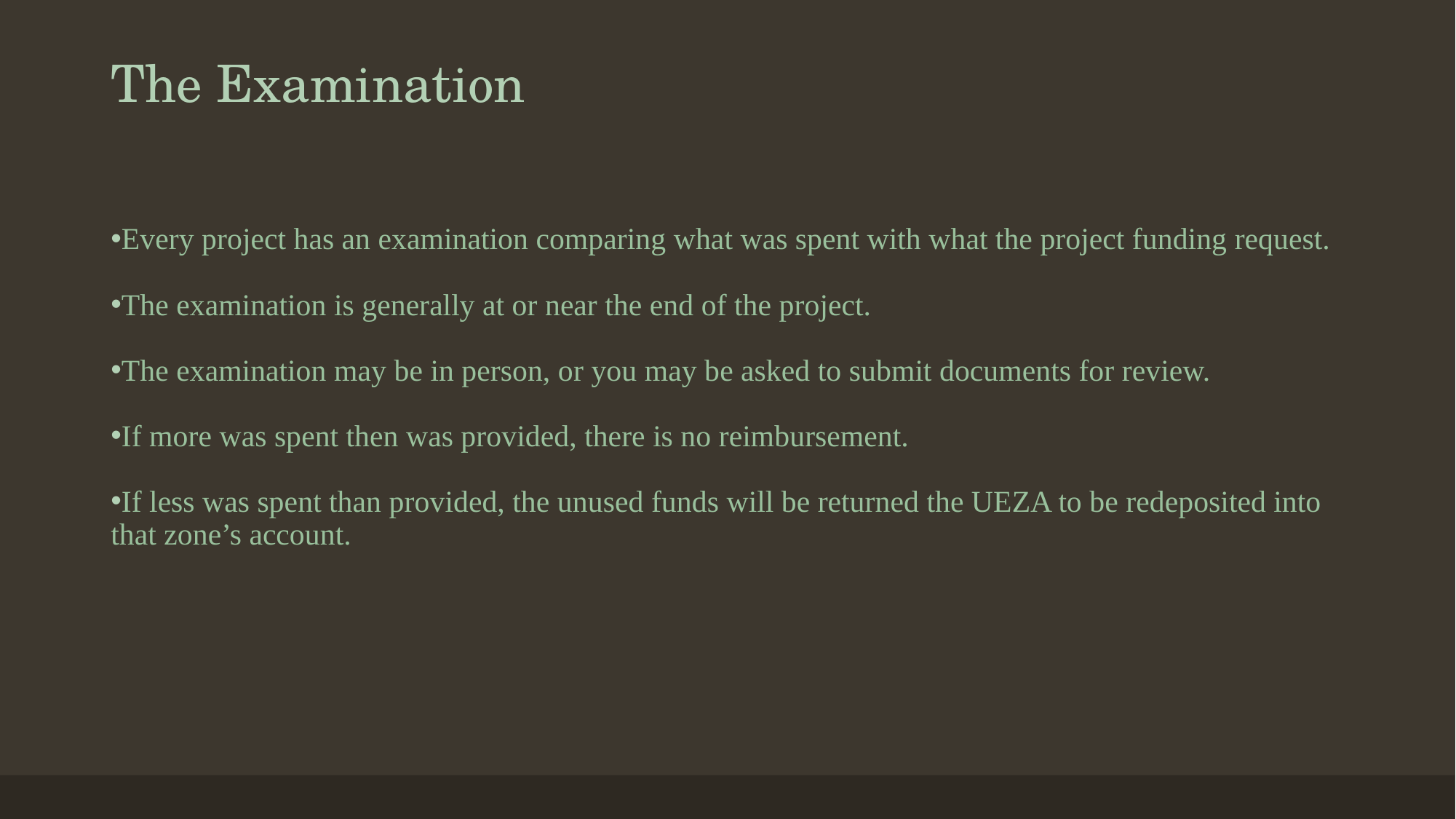

# The Examination
Every project has an examination comparing what was spent with what the project funding request.

The examination is generally at or near the end of the project.

The examination may be in person, or you may be asked to submit documents for review.

If more was spent then was provided, there is no reimbursement.

If less was spent than provided, the unused funds will be returned the UEZA to be redeposited into that zone’s account.